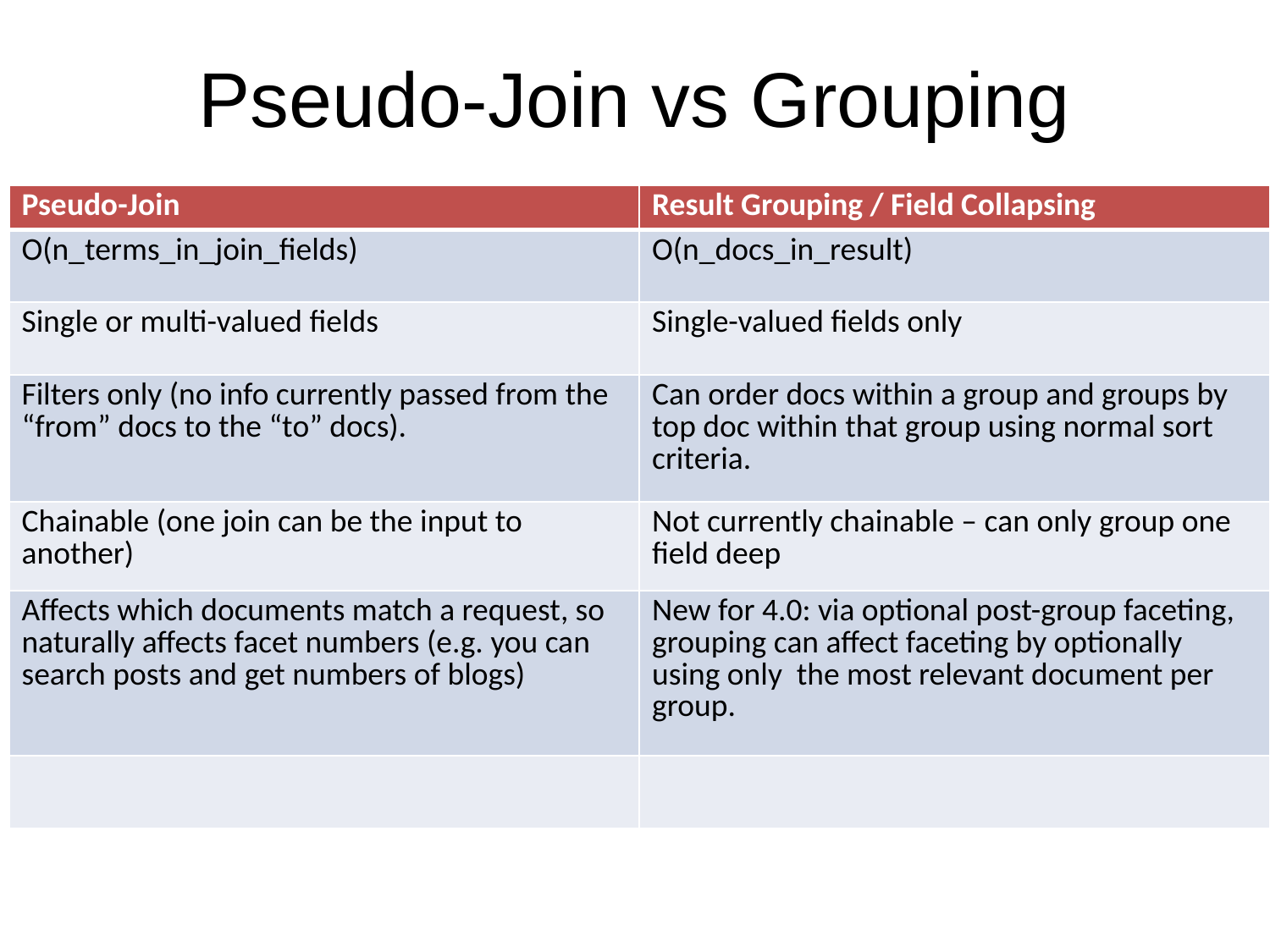

# Pseudo-Join vs Grouping
| Pseudo-Join | Result Grouping / Field Collapsing |
| --- | --- |
| O(n\_terms\_in\_join\_fields) | O(n\_docs\_in\_result) |
| Single or multi-valued fields | Single-valued fields only |
| Filters only (no info currently passed from the “from” docs to the “to” docs). | Can order docs within a group and groups by top doc within that group using normal sort criteria. |
| Chainable (one join can be the input to another) | Not currently chainable – can only group one field deep |
| Affects which documents match a request, so naturally affects facet numbers (e.g. you can search posts and get numbers of blogs) | New for 4.0: via optional post-group faceting, grouping can affect faceting by optionally using only the most relevant document per group. |
|  |  |